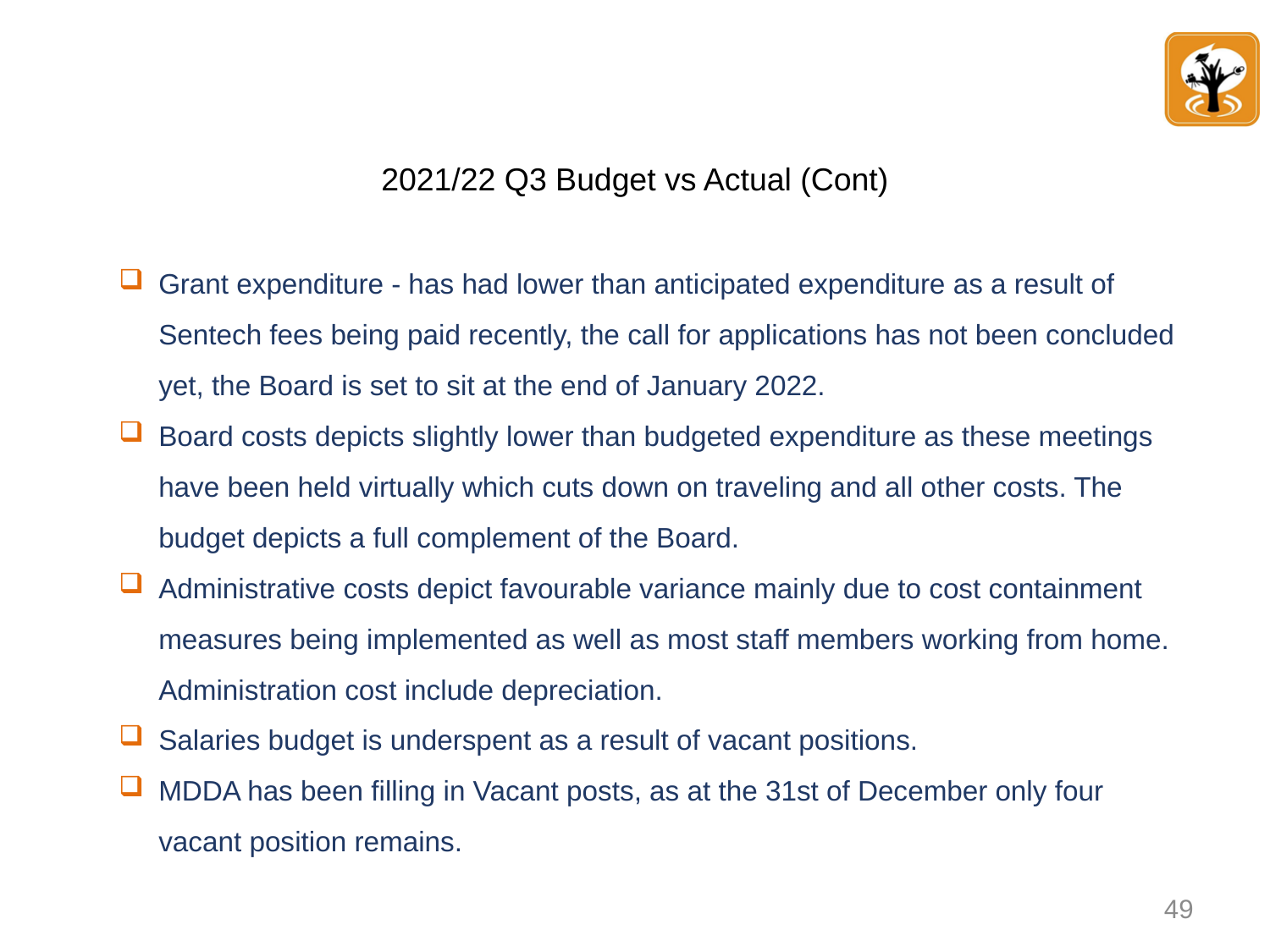

# 2021/22 Q3 Budget vs Actual (Cont)

Grant expenditure - has had lower than anticipated expenditure as a result of Sentech fees being paid recently, the call for applications has not been concluded yet, the Board is set to sit at the end of January 2022.
Board costs depicts slightly lower than budgeted expenditure as these meetings have been held virtually which cuts down on traveling and all other costs. The budget depicts a full complement of the Board.
Administrative costs depict favourable variance mainly due to cost containment measures being implemented as well as most staff members working from home. Administration cost include depreciation.
Salaries budget is underspent as a result of vacant positions.
MDDA has been filling in Vacant posts, as at the 31st of December only four vacant position remains.
49